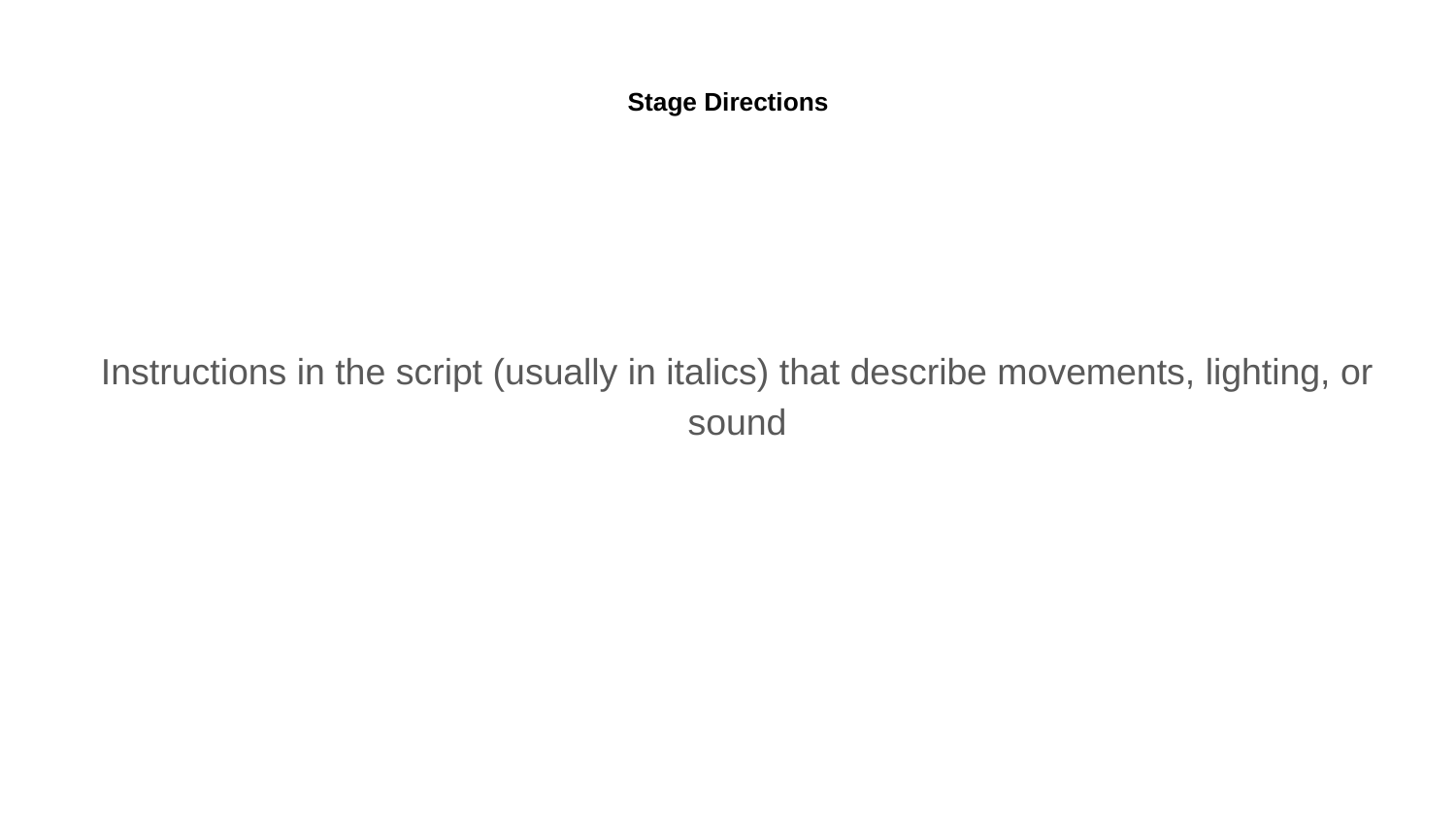

# Stage Directions

Instructions in the script (usually in italics) that describe movements, lighting, or sound